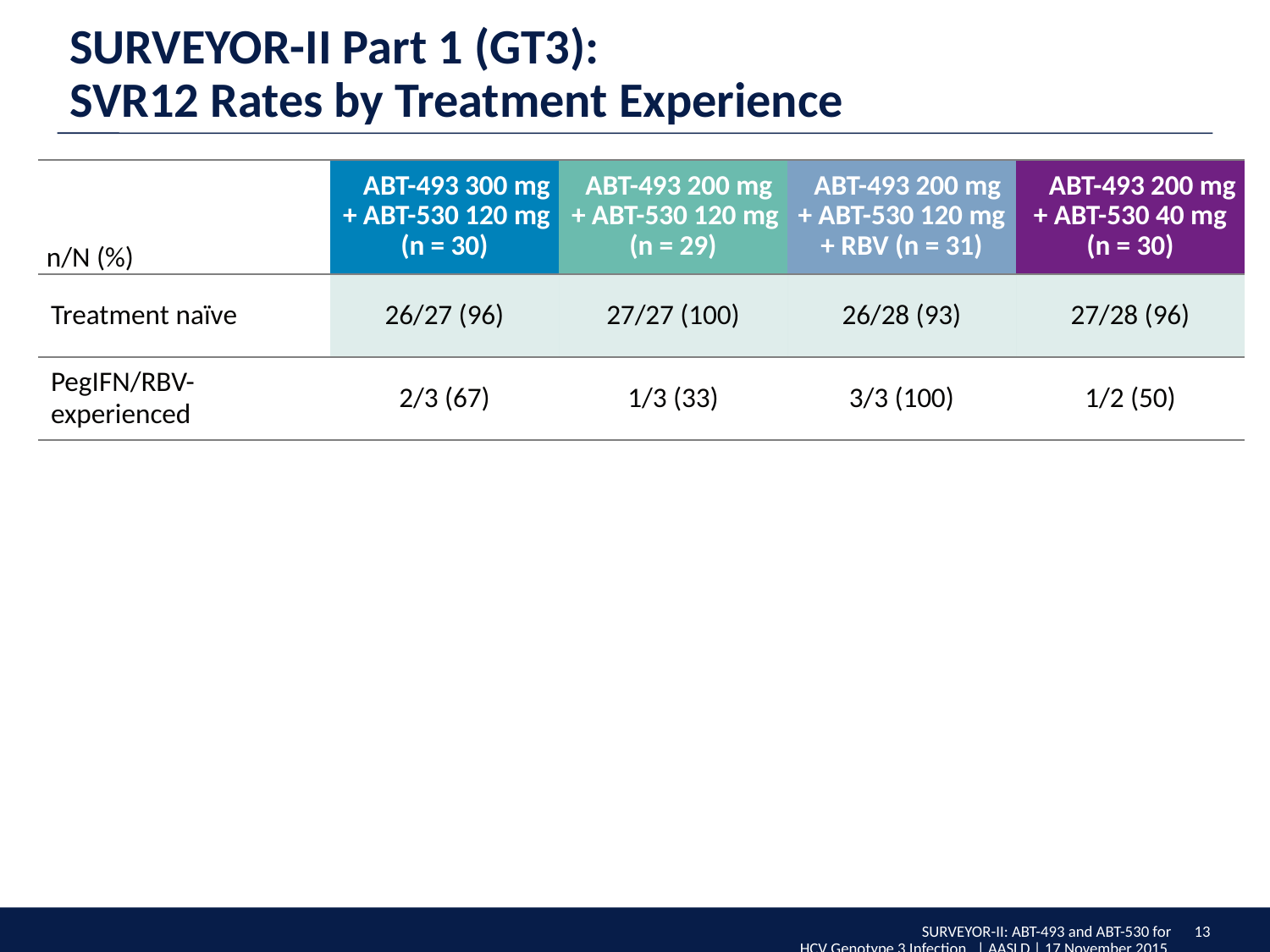

SURVEYOR-II Part 1 (GT3):
SVR12 Rates by Treatment Experience
| n/N (%) | ABT-493 300 mg + ABT-530 120 mg (n = 30) | ABT-493 200 mg + ABT-530 120 mg (n = 29) | ABT-493 200 mg + ABT-530 120 mg + RBV (n = 31) | ABT-493 200 mg + ABT-530 40 mg (n = 30) |
| --- | --- | --- | --- | --- |
| Treatment naïve | 26/27 (96) | 27/27 (100) | 26/28 (93) | 27/28 (96) |
| PegIFN/RBV-experienced | 2/3 (67) | 1/3 (33) | 3/3 (100) | 1/2 (50) |